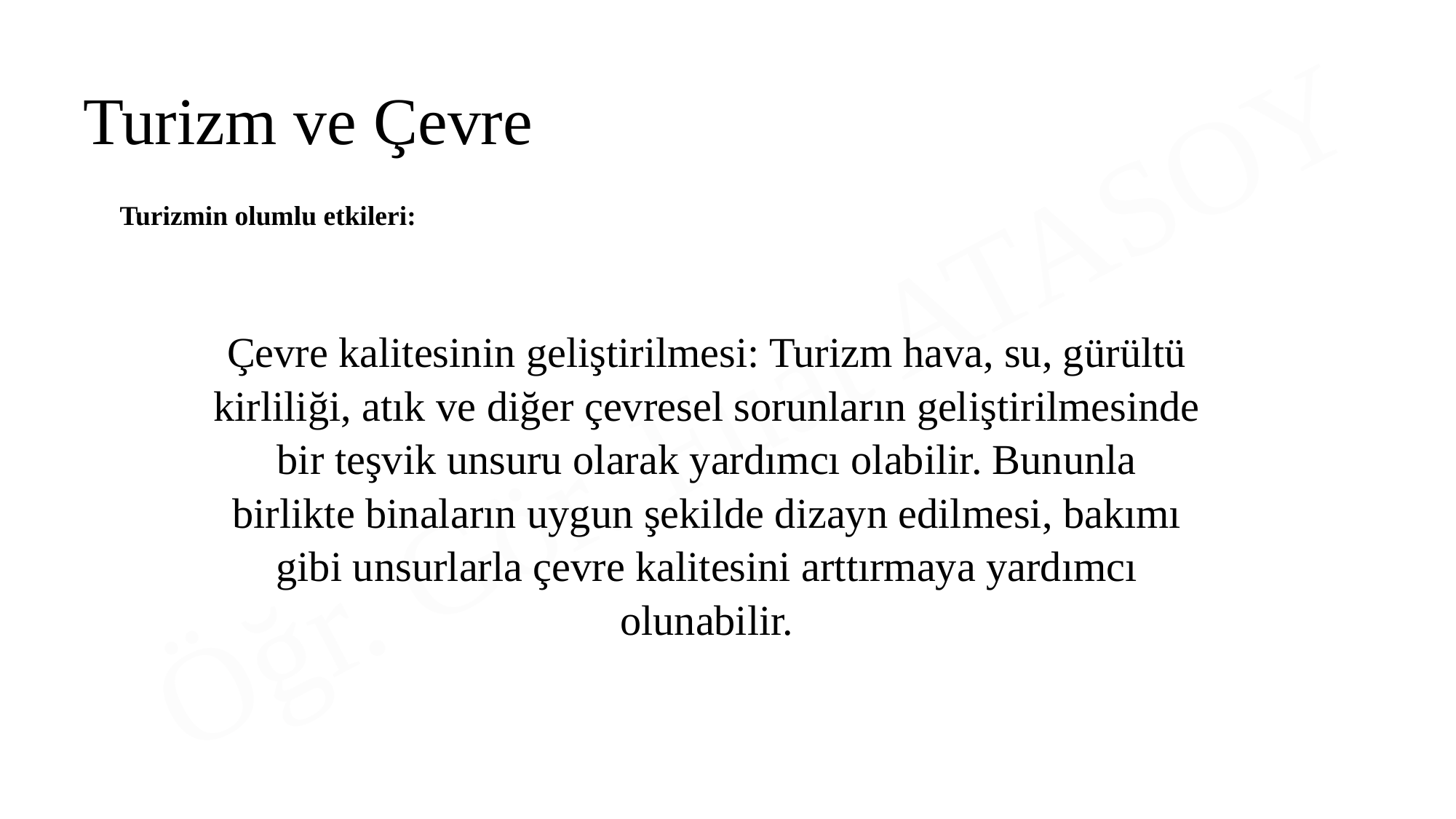

Turizm ve Çevre
Turizmin olumlu etkileri:
Çevre kalitesinin geliştirilmesi: Turizm hava, su, gürültü kirliliği, atık ve diğer çevresel sorunların geliştirilmesinde bir teşvik unsuru olarak yardımcı olabilir. Bununla birlikte binaların uygun şekilde dizayn edilmesi, bakımı gibi unsurlarla çevre kalitesini arttırmaya yardımcı olunabilir.